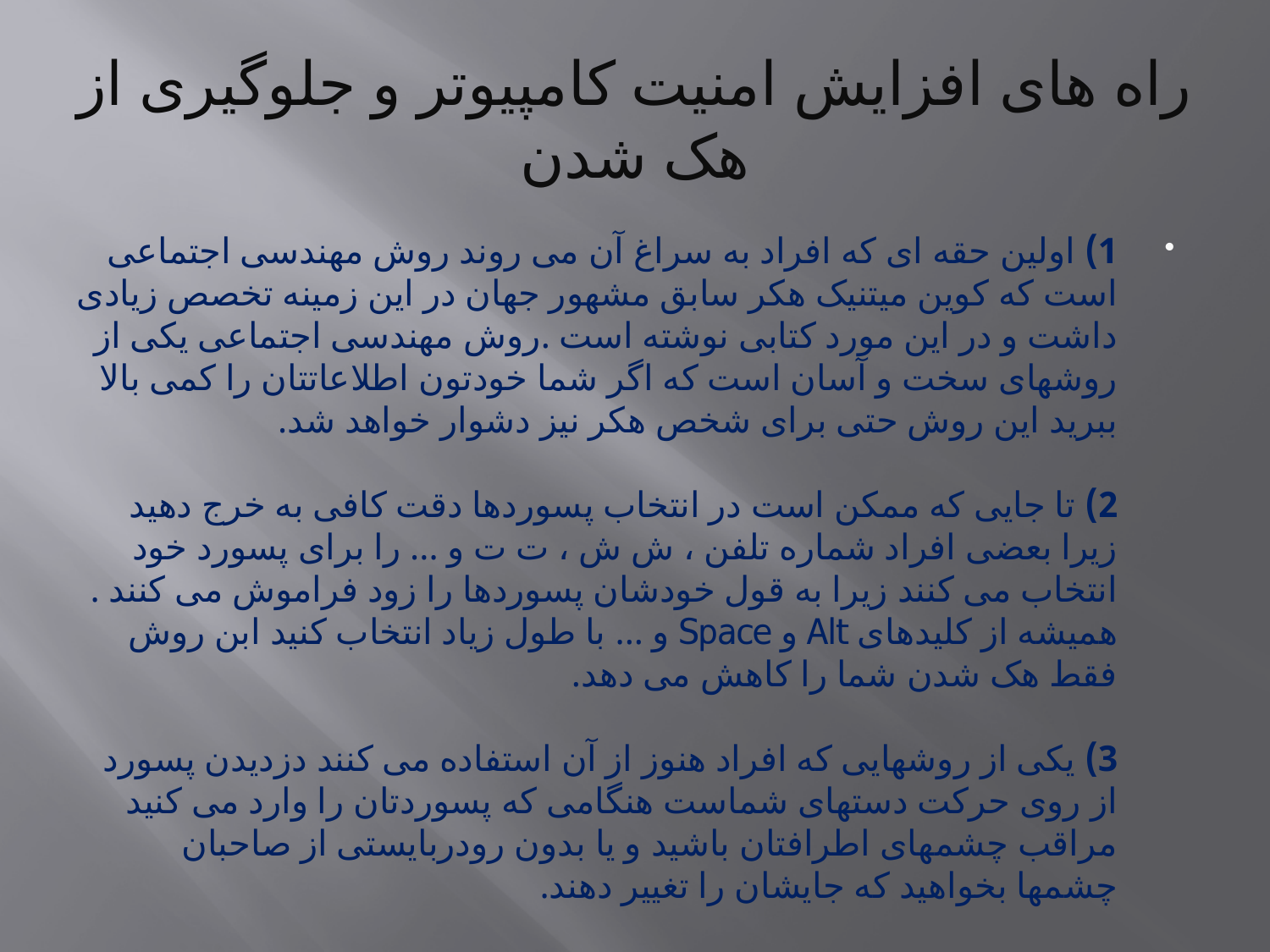

# راه های افزایش امنیت کامپیوتر و جلوگیری از هک شدن
1) اولین حقه ای که افراد به سراغ آن می روند روش مهندسی اجتماعی است که کوین میتنیک هکر سابق مشهور جهان در این زمینه تخصص زیادی داشت و در این مورد کتابی نوشته است .روش مهندسی اجتماعی یکی از روشهای سخت و آسان است که اگر شما خودتون اطلاعاتتان را کمی بالا ببرید این روش حتی برای شخص هکر نیز دشوار خواهد شد.
2) تا جایی که ممکن است در انتخاب پسوردها دقت کافی به خرج دهید زیرا بعضی افراد شماره تلفن ، ش ش ، ت ت و ... را برای پسورد خود انتخاب می کنند زیرا به قول خودشان پسوردها را زود فراموش می کنند . همیشه از کلیدهای Alt و Space و ... با طول زیاد انتخاب کنید ابن روش فقط هک شدن شما را کاهش می دهد.
3) یکی از روشهایی که افراد هنوز از آن استفاده می کنند دزدیدن پسورد از روی حرکت دستهای شماست هنگامی که پسوردتان را وارد می کنید مراقب چشمهای اطرافتان باشید و یا بدون رودربایستی از صاحبان چشمها بخواهید که جایشان را تغییر دهند.